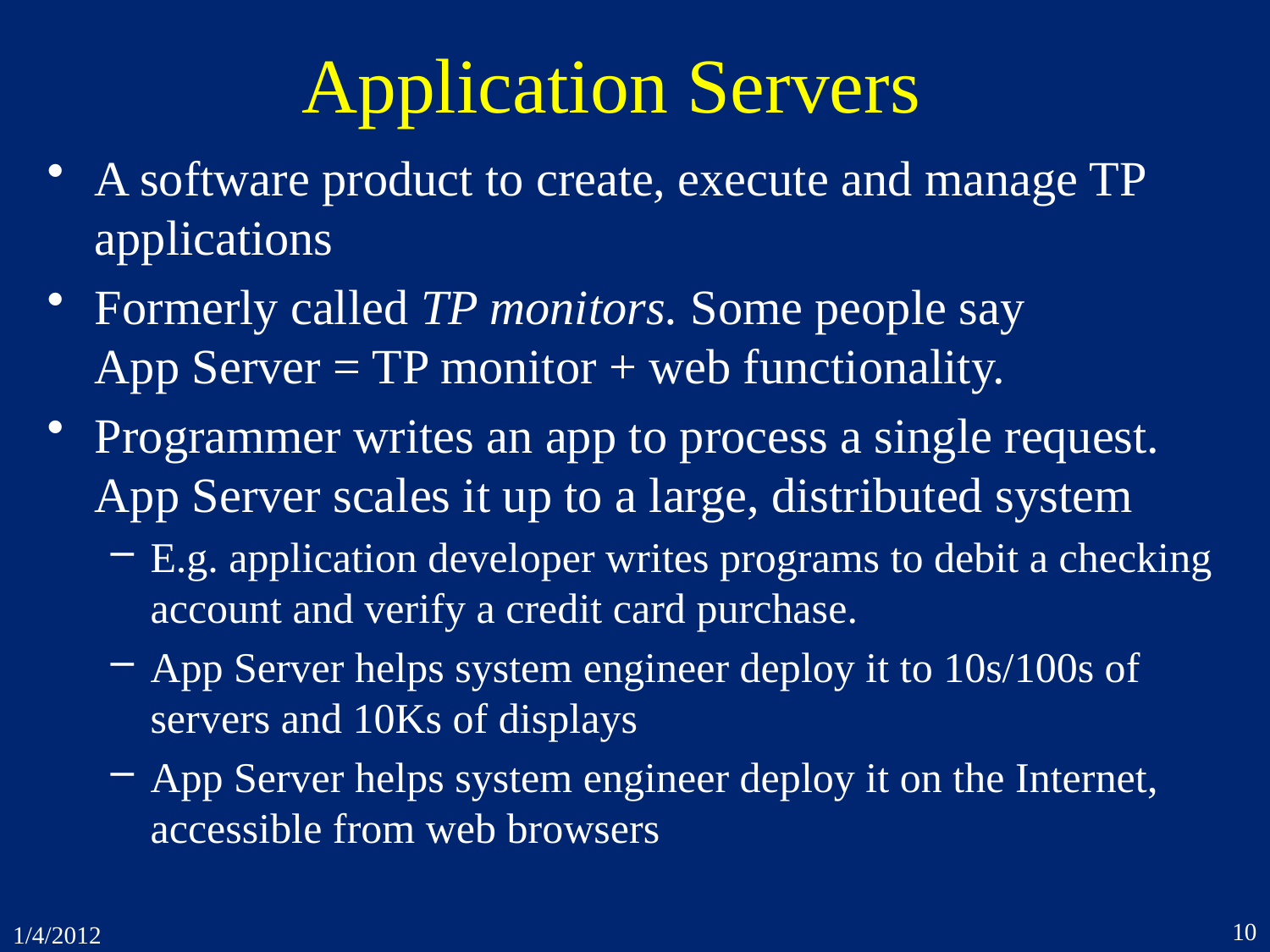

# Application Servers
A software product to create, execute and manage TP applications
Formerly called TP monitors. Some people say
App Server = TP monitor + web functionality.
Programmer writes an app to process a single request. App Server scales it up to a large, distributed system
E.g. application developer writes programs to debit a checking account and verify a credit card purchase.
App Server helps system engineer deploy it to 10s/100s of servers and 10Ks of displays
App Server helps system engineer deploy it on the Internet, accessible from web browsers
10
1/4/2012